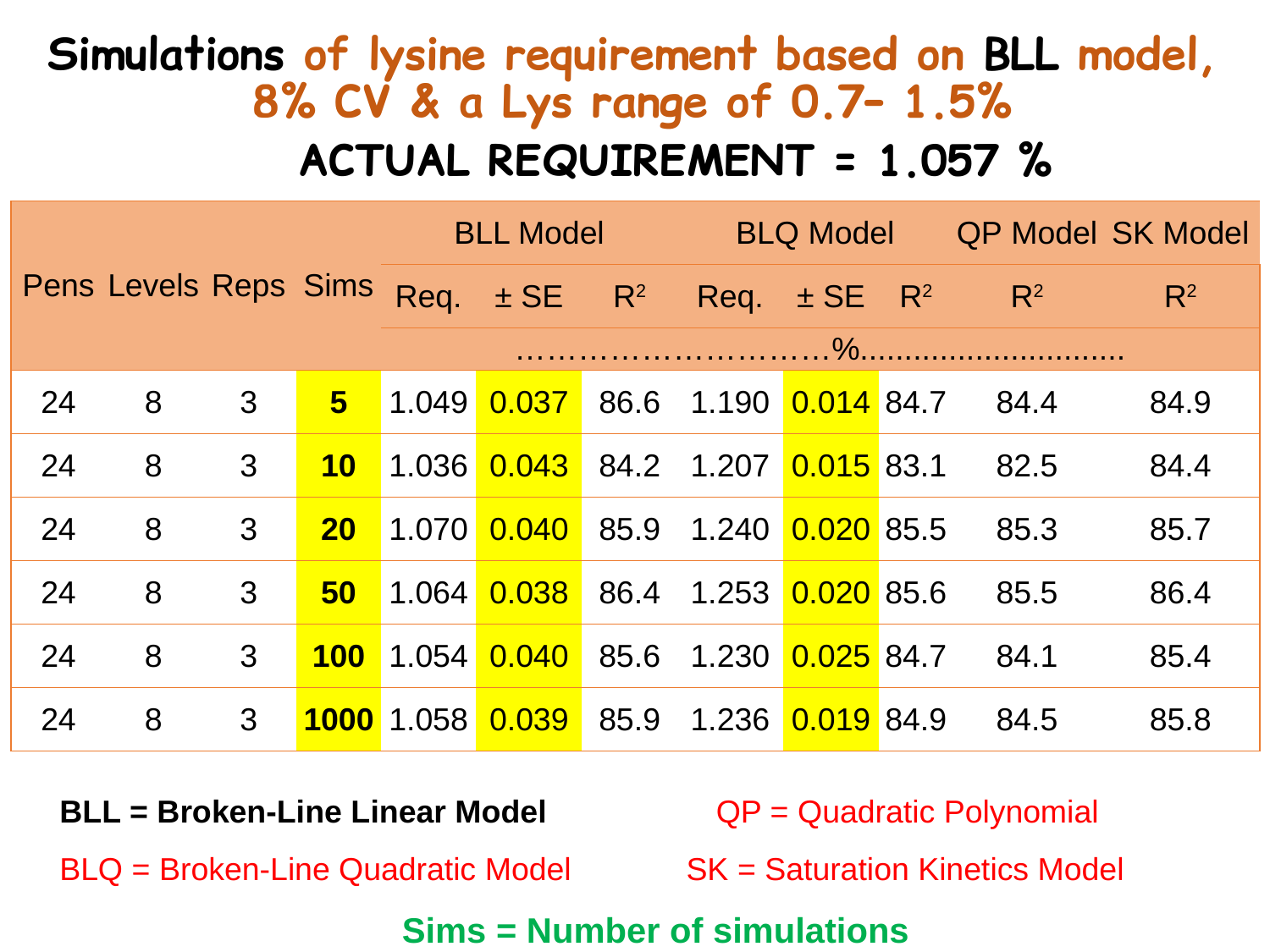

# Simulations of lysine requirement based on BLL model, 8% CV & a Lys range of 0.7– 1.5%
ACTUAL REQUIREMENT = 1.057 %
| Pens | Levels | Reps | Sims | BLL Model |  |  | BLQ Model |  |  | QP Model | SK Model |
| --- | --- | --- | --- | --- | --- | --- | --- | --- | --- | --- | --- |
|  |  |  |  | Req. | ± SE | R2 | Req. | ± SE | R2 | R2 | R2 |
|  |  |  |  | …………………………%.............................. |  |  |  |  |  |  |  |
| 24 | 8 | 3 | 5 | 1.049 | 0.037 | 86.6 | 1.190 | 0.014 | 84.7 | 84.4 | 84.9 |
| 24 | 8 | 3 | 10 | 1.036 | 0.043 | 84.2 | 1.207 | 0.015 | 83.1 | 82.5 | 84.4 |
| 24 | 8 | 3 | 20 | 1.070 | 0.040 | 85.9 | 1.240 | 0.020 | 85.5 | 85.3 | 85.7 |
| 24 | 8 | 3 | 50 | 1.064 | 0.038 | 86.4 | 1.253 | 0.020 | 85.6 | 85.5 | 86.4 |
| 24 | 8 | 3 | 100 | 1.054 | 0.040 | 85.6 | 1.230 | 0.025 | 84.7 | 84.1 | 85.4 |
| 24 | 8 | 3 | 1000 | 1.058 | 0.039 | 85.9 | 1.236 | 0.019 | 84.9 | 84.5 | 85.8 |
BLL = Broken-Line Linear Model                   QP = Quadratic Polynomial
BLQ = Broken-Line Quadratic Model             SK = Saturation Kinetics Model
Sims = Number of simulations